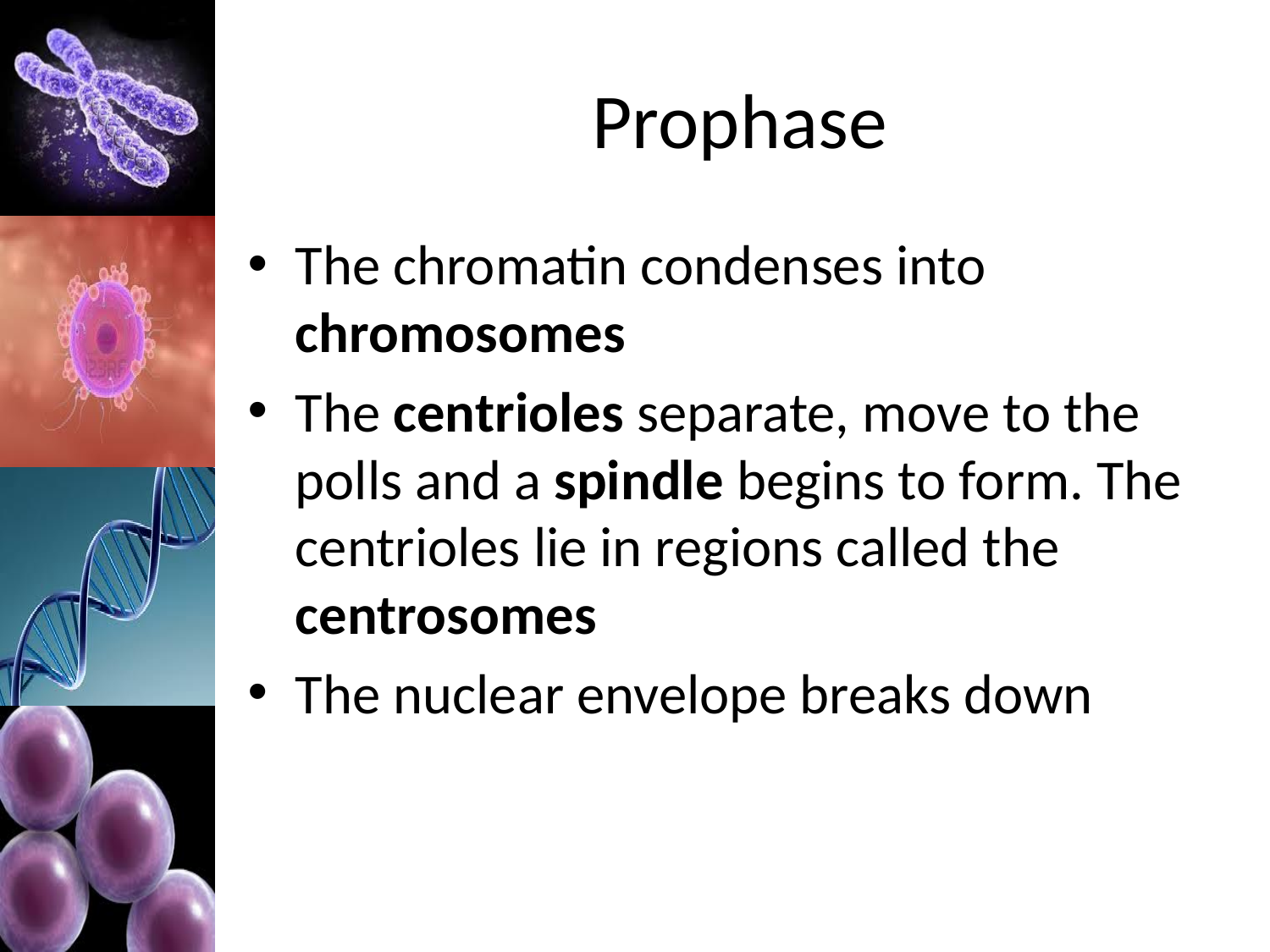

# Prophase
The chromatin condenses into chromosomes
The centrioles separate, move to the polls and a spindle begins to form. The centrioles lie in regions called the centrosomes
The nuclear envelope breaks down